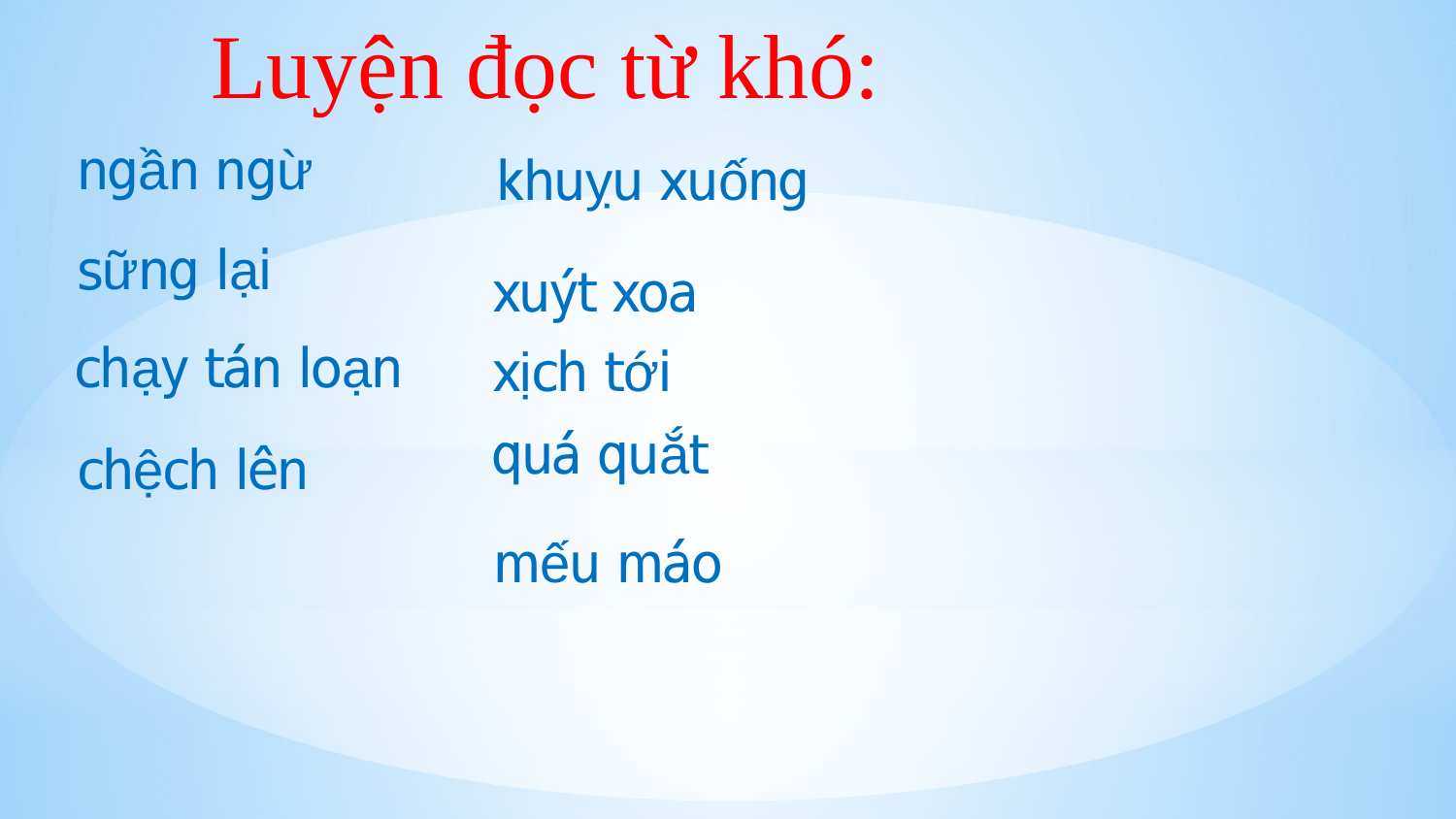

Luyện đọc từ khó:
ngần ngừ
khuỵu xuống
sững lại
xuýt xoa
chạy tán loạn
xịch tới
quá quắt
chệch lên
mếu máo